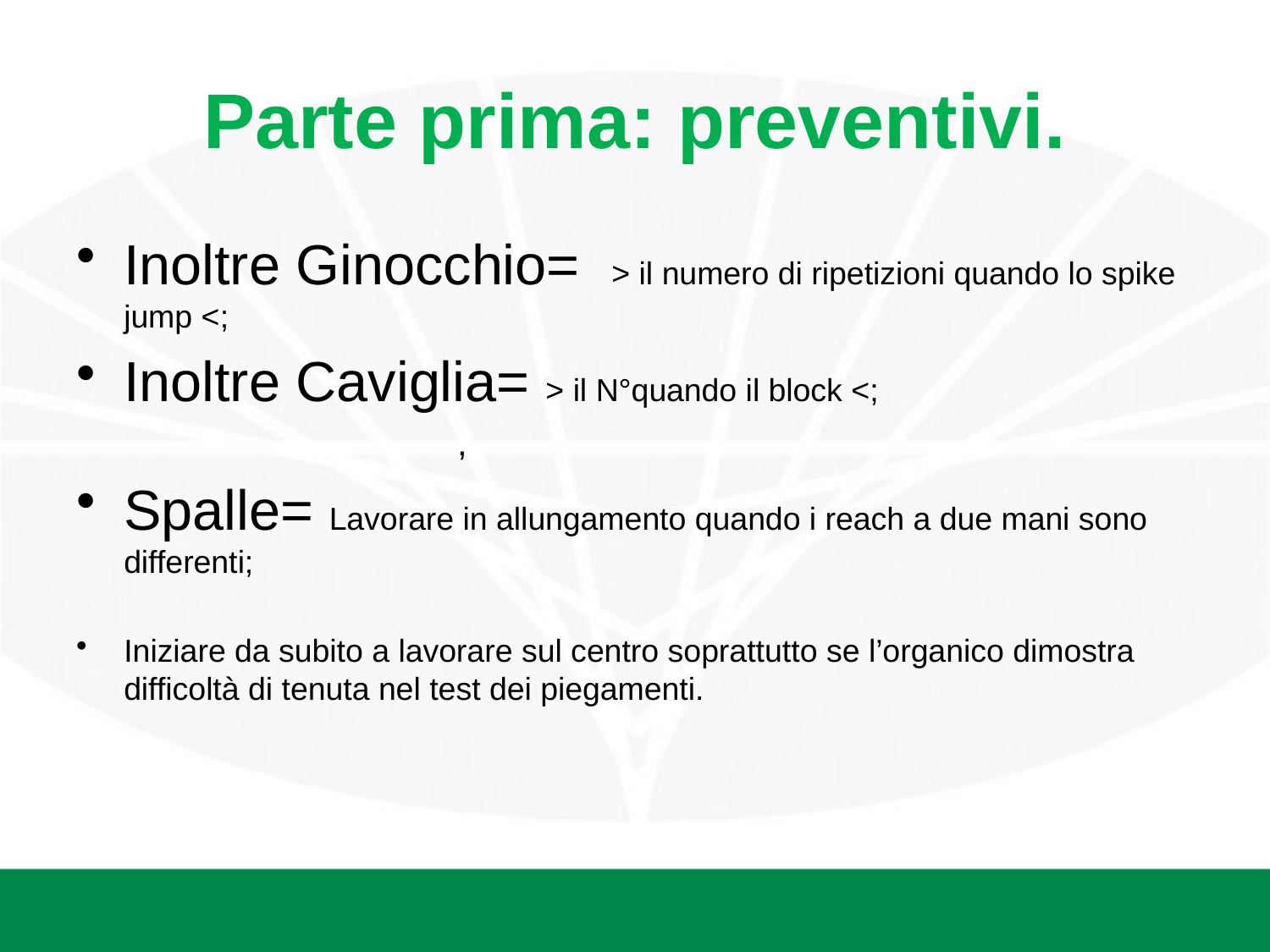

Parte prima: preventivi.
#
Inoltre Ginocchio=  > il numero di ripetizioni quando lo spike jump <;
Inoltre Caviglia= > il N°quando il block <;
,
Spalle= Lavorare in allungamento quando i reach a due mani sono differenti;

Iniziare da subito a lavorare sul centro soprattutto se l’organico dimostra difficoltà di tenuta nel test dei piegamenti.